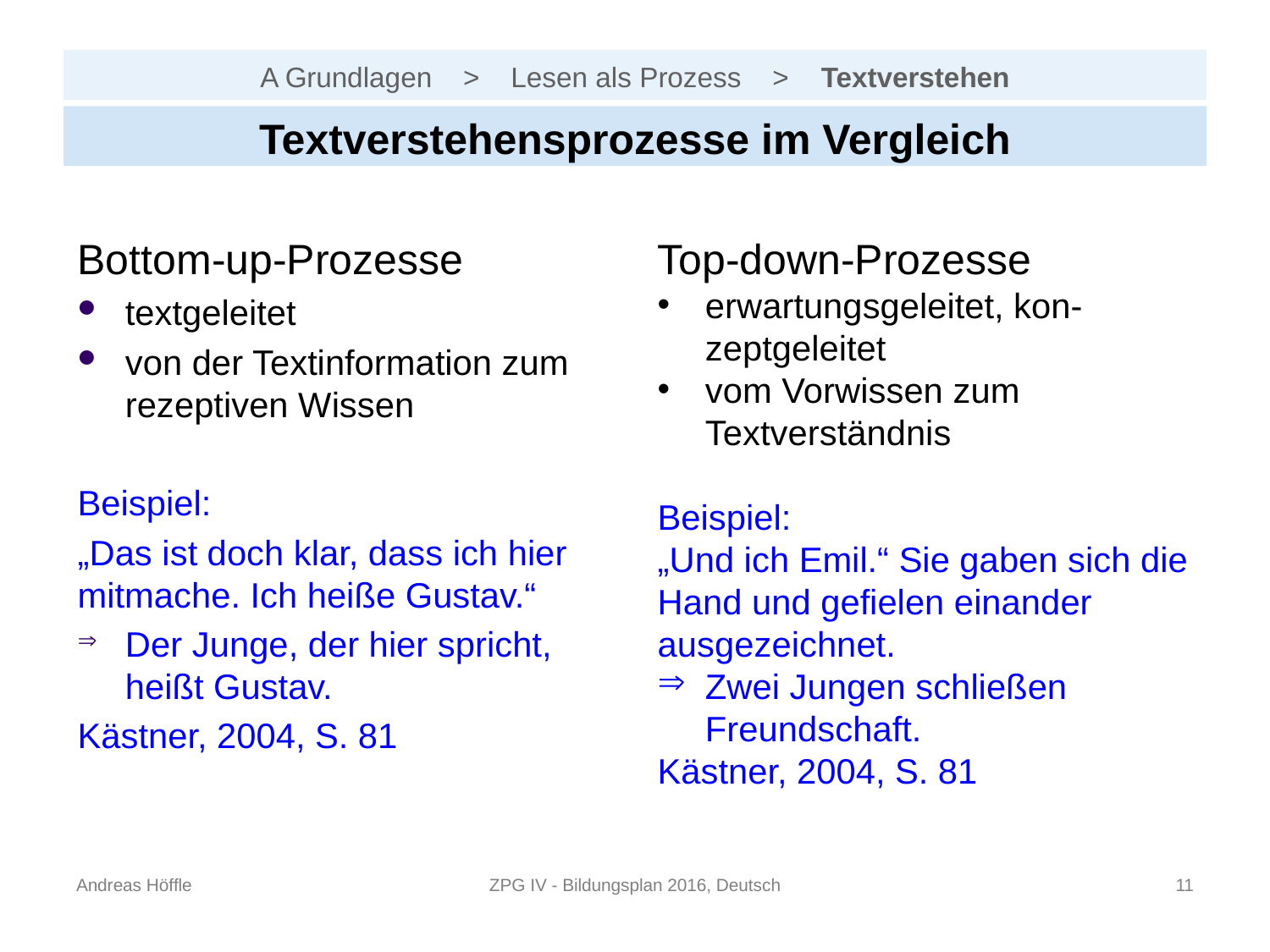

# A Grundlagen    >    Lesen als Prozess    >    Textverstehen
Textverstehensprozesse im Vergleich
Bottom-up-Prozesse
textgeleitet
von der Textinformation zum rezeptiven Wissen

Beispiel:
„Das ist doch klar, dass ich hier mitmache. Ich heiße Gustav.“
Der Junge, der hier spricht, heißt Gustav.
Kästner, 2004, S. 81

Top-down-Prozesse
erwartungsgeleitet, kon-zeptgeleitet
vom Vorwissen zum Textverständnis

Beispiel:
„Und ich Emil.“ Sie gaben sich die Hand und gefielen einander ausgezeichnet.
Zwei Jungen schließen Freundschaft.
Kästner, 2004, S. 81
Andreas Höffle
ZPG IV - Bildungsplan 2016, Deutsch
11